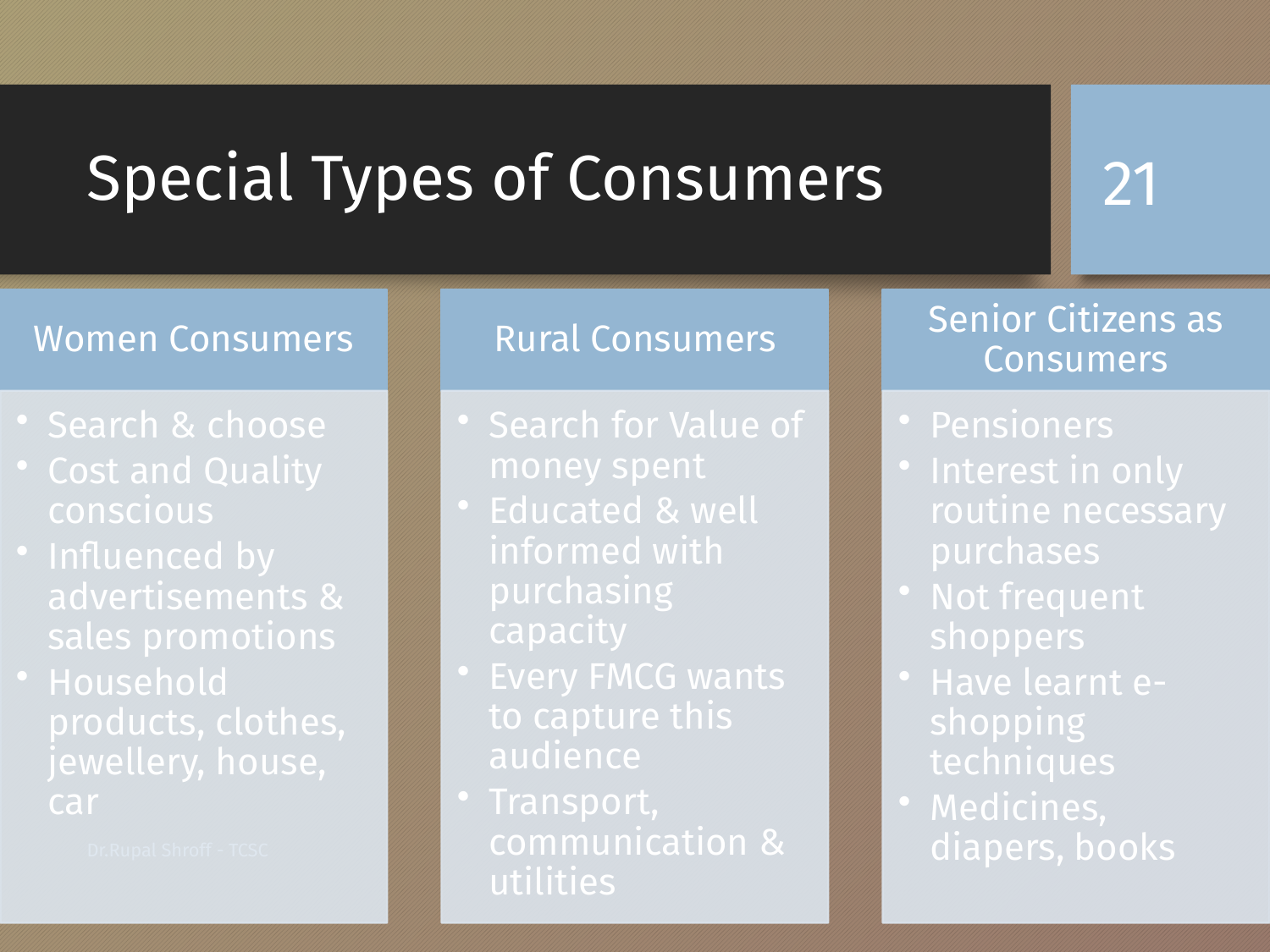

# Special Types of Consumers
21
Women Consumers
Search & choose
Cost and Quality conscious
Influenced by advertisements & sales promotions
Household products, clothes, jewellery, house, car
Rural Consumers
Search for Value of money spent
Educated & well informed with purchasing capacity
Every FMCG wants to capture this audience
Transport, communication & utilities
Senior Citizens as Consumers
Pensioners
Interest in only routine necessary purchases
Not frequent shoppers
Have learnt e-shopping techniques
Medicines, diapers, books
Dr.Rupal Shroff - TCSC